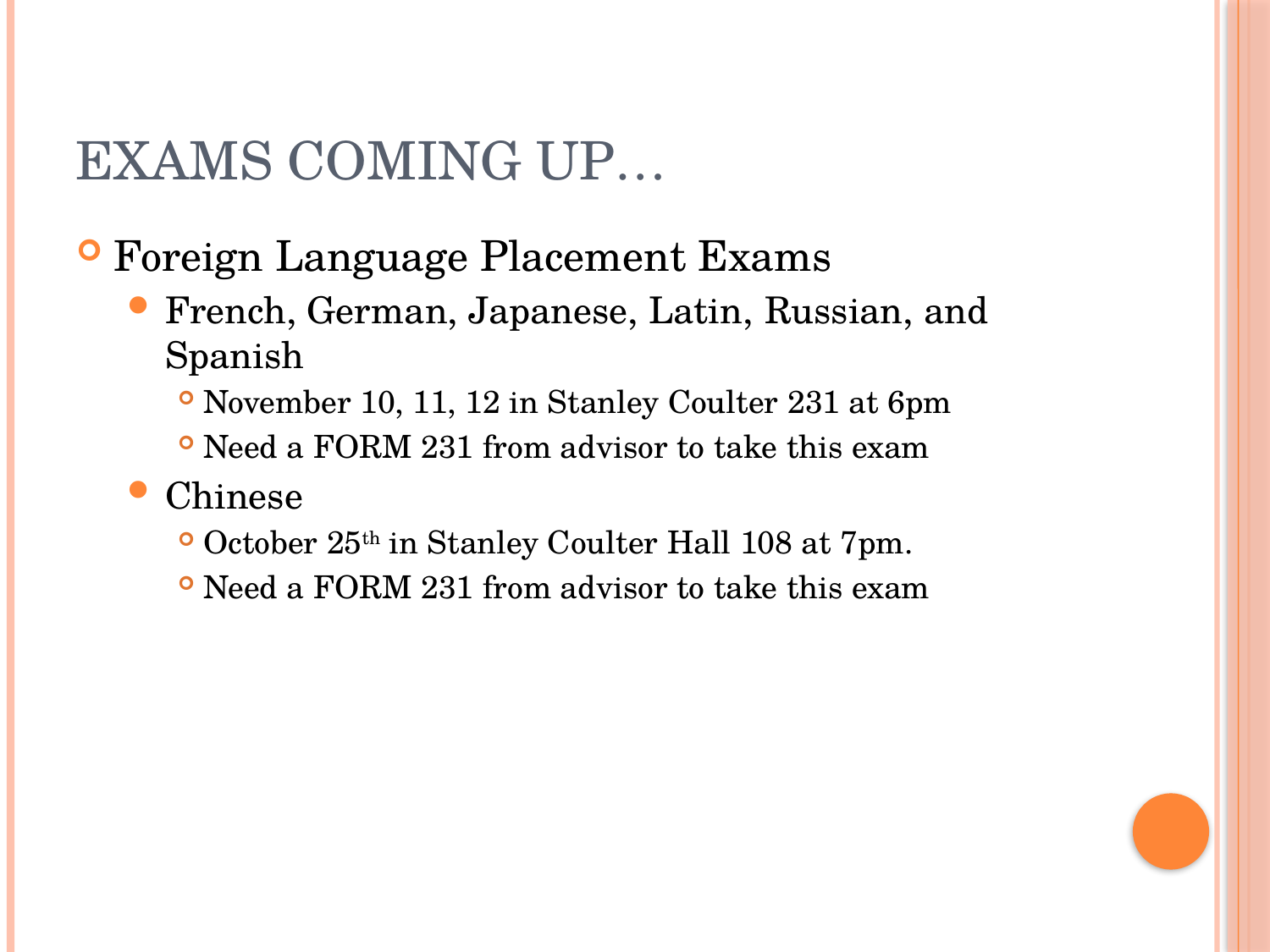

# Exams coming up…
Foreign Language Placement Exams
French, German, Japanese, Latin, Russian, and Spanish
November 10, 11, 12 in Stanley Coulter 231 at 6pm
Need a FORM 231 from advisor to take this exam
Chinese
October 25th in Stanley Coulter Hall 108 at 7pm.
Need a FORM 231 from advisor to take this exam